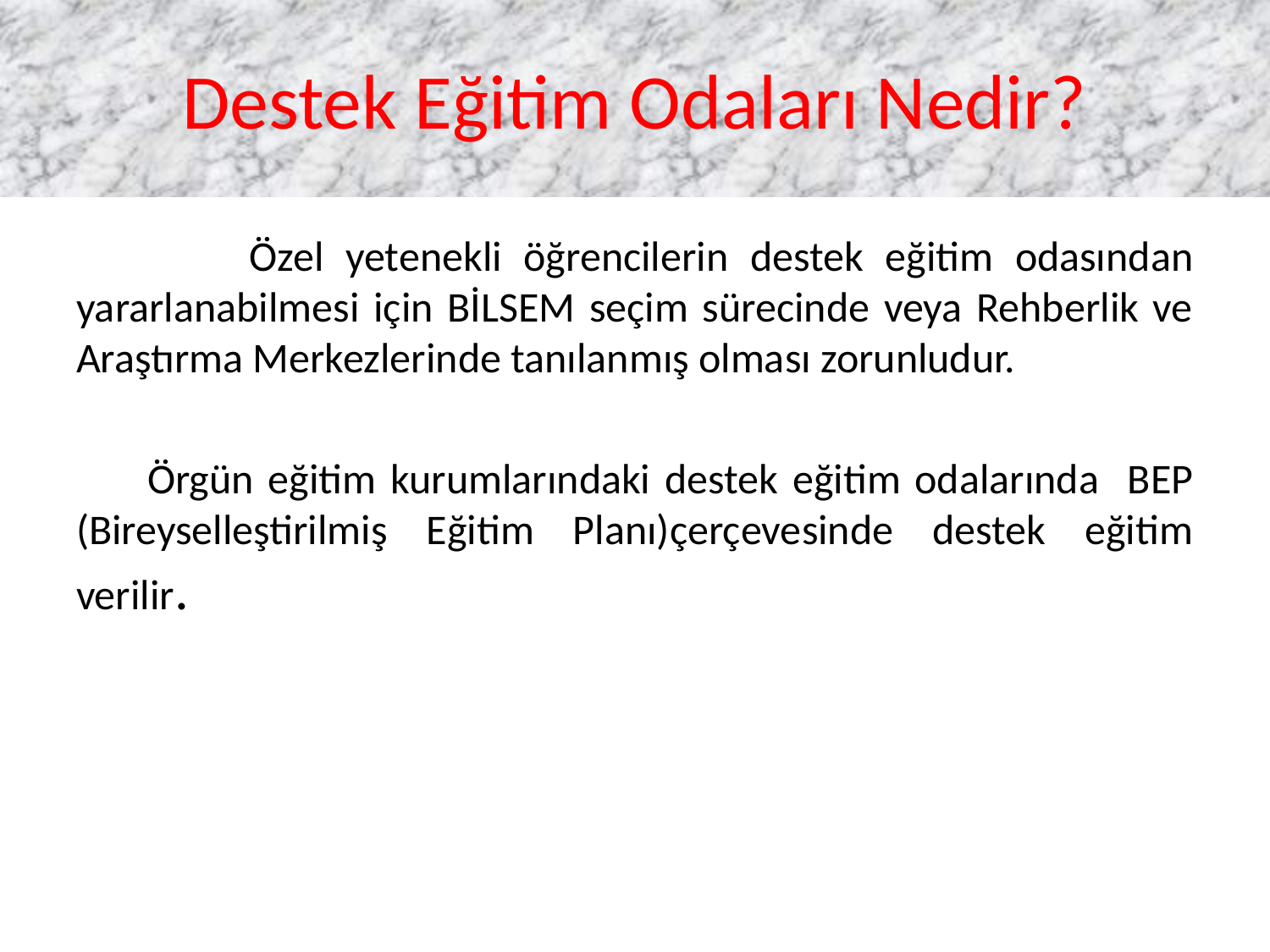

# Destek Eğitim Odaları Nedir?
        Özel yetenekli öğrencilerin destek eğitim odasından yararlanabilmesi için BİLSEM seçim sürecinde veya Rehberlik ve Araştırma Merkezlerinde tanılanmış olması zorunludur.

     Örgün eğitim kurumlarındaki destek eğitim odalarında  BEP (Bireyselleştirilmiş Eğitim Planı)çerçevesinde destek eğitim verilir.